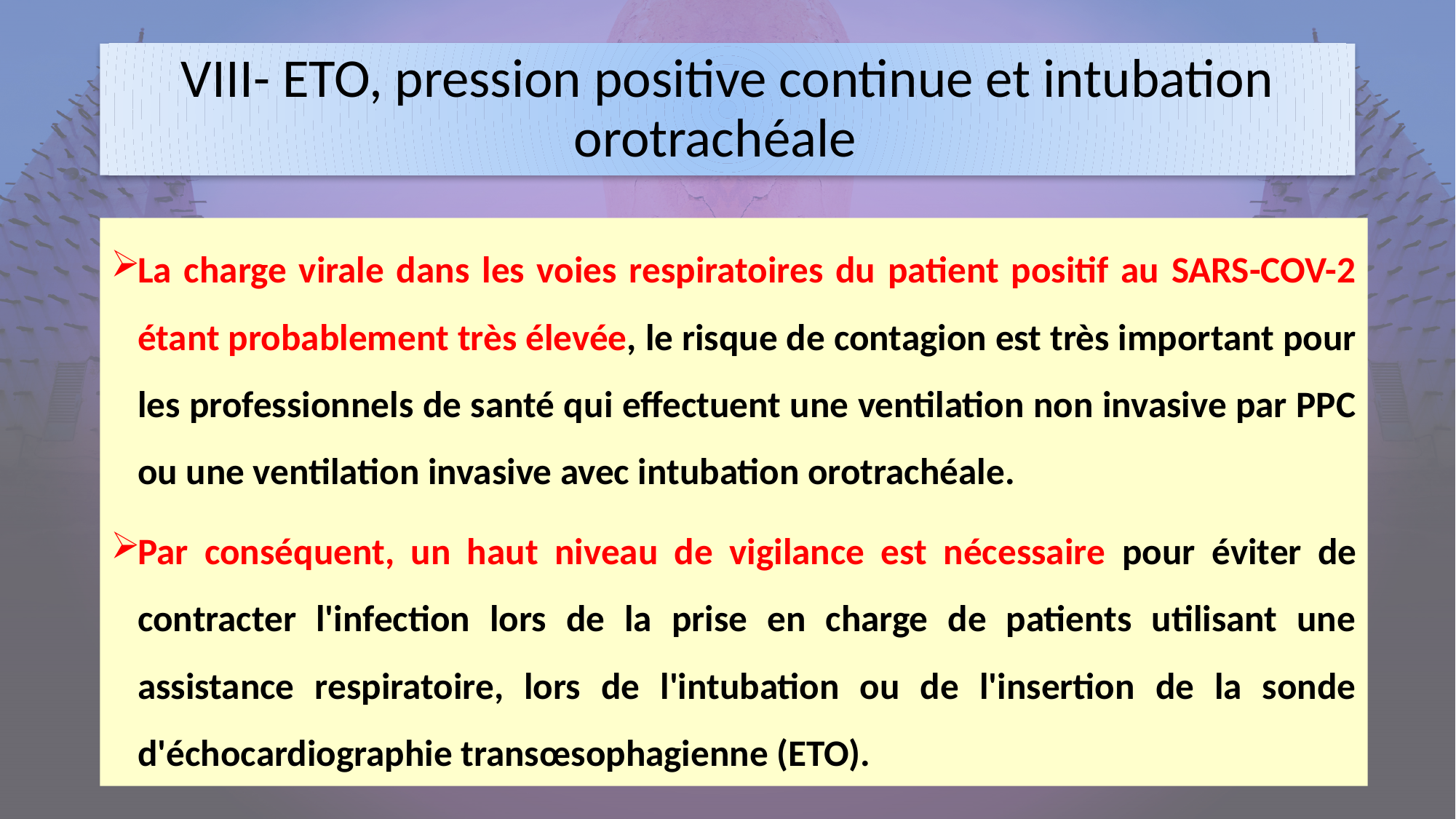

# VIII- ETO, pression positive continue et intubation orotrachéale
La charge virale dans les voies respiratoires du patient positif au SARS-COV-2 étant probablement très élevée, le risque de contagion est très important pour les professionnels de santé qui effectuent une ventilation non invasive par PPC ou une ventilation invasive avec intubation orotrachéale.
Par conséquent, un haut niveau de vigilance est nécessaire pour éviter de contracter l'infection lors de la prise en charge de patients utilisant une assistance respiratoire, lors de l'intubation ou de l'insertion de la sonde d'échocardiographie transœsophagienne (ETO).